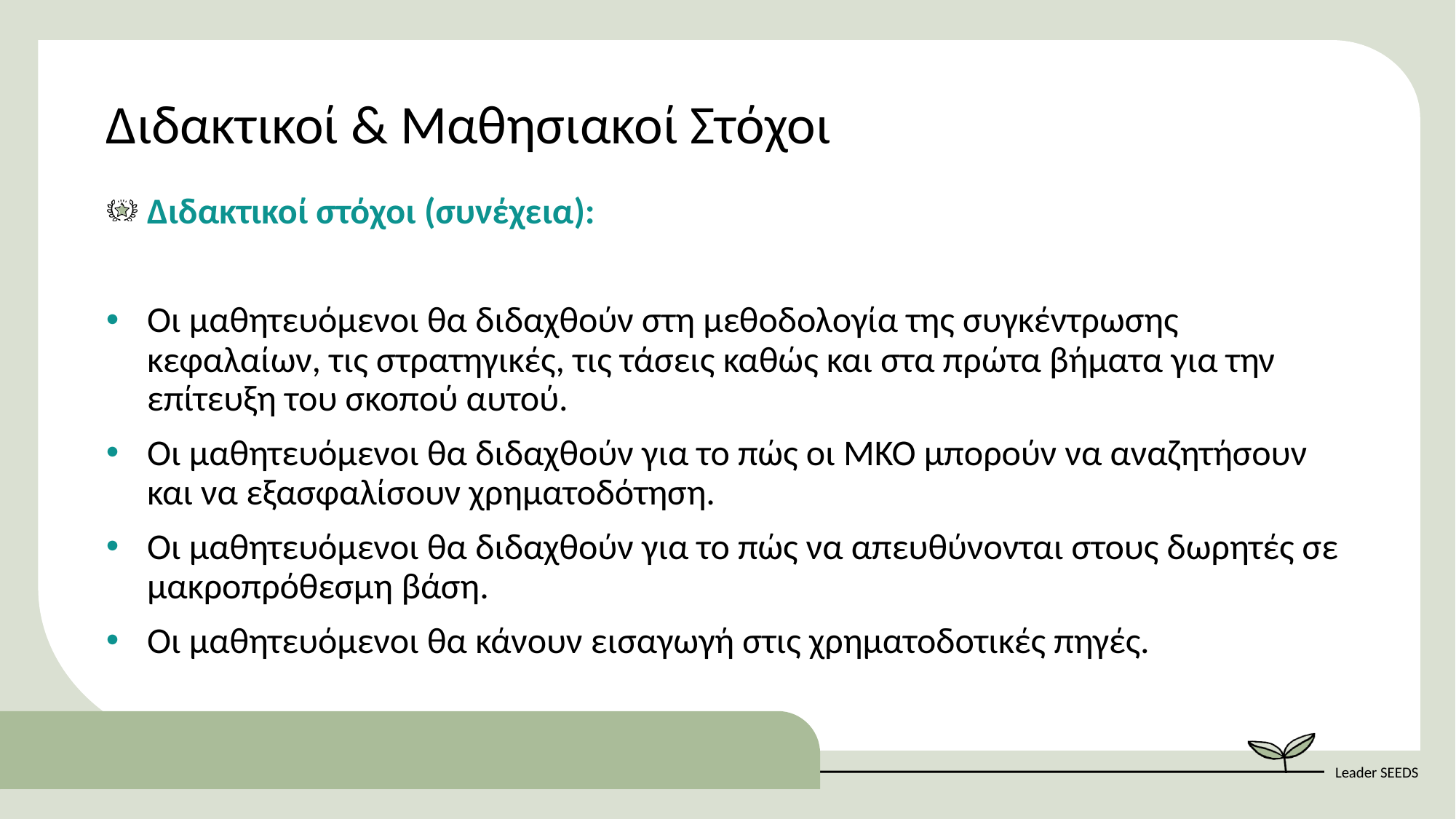

Διδακτικοί & Μαθησιακοί Στόχοι
Διδακτικοί στόχοι (συνέχεια)​:

Οι μαθητευόμενοι θα διδαχθούν στη μεθοδολογία της συγκέντρωσης κεφαλαίων, τις στρατηγικές, τις τάσεις καθώς και στα πρώτα βήματα για την επίτευξη του σκοπού αυτού.
Οι μαθητευόμενοι θα διδαχθούν για το πώς οι ΜΚΟ μπορούν να αναζητήσουν και να εξασφαλίσουν χρηματοδότηση.
Οι μαθητευόμενοι θα διδαχθούν για το πώς να απευθύνονται στους δωρητές σε μακροπρόθεσμη βάση.
Οι μαθητευόμενοι θα κάνουν εισαγωγή στις χρηματοδοτικές πηγές.